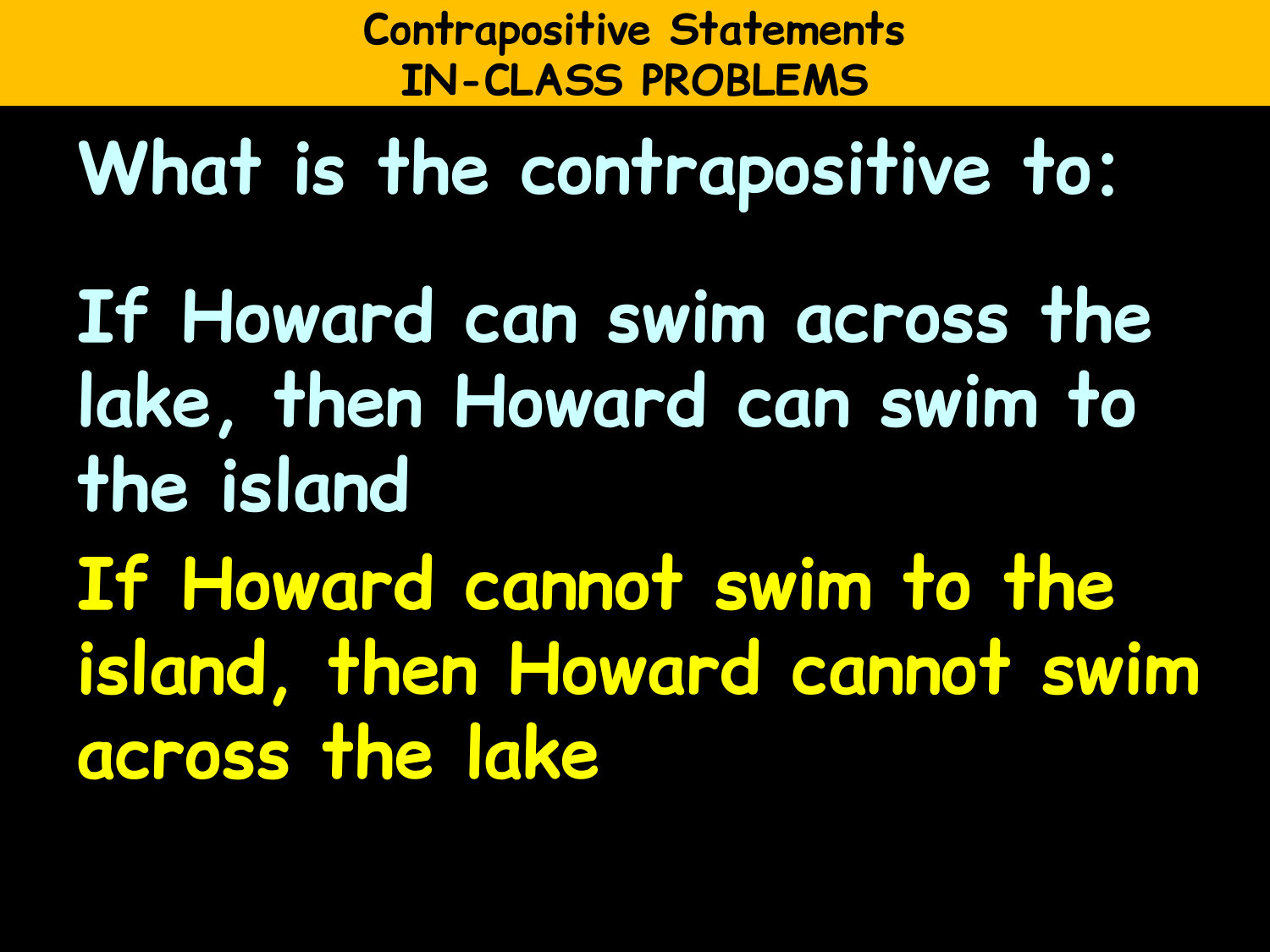

Contrapositive Statements
IN-CLASS PROBLEMS
What is the contrapositive to:

If Howard can swim across the lake, then Howard can swim to the island
If Howard cannot swim to the island, then Howard cannot swim across the lake